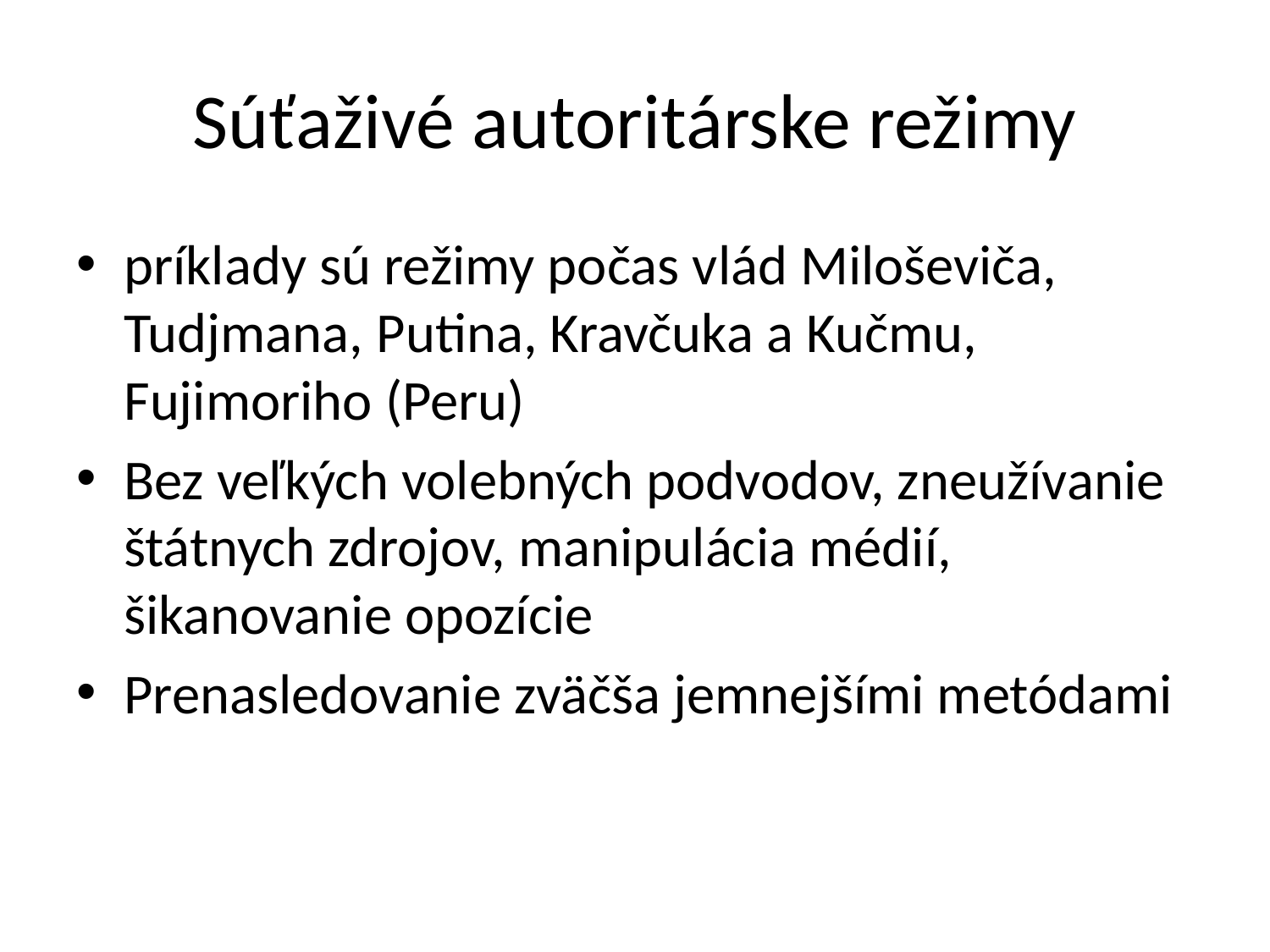

# Súťaživé autoritárske režimy
príklady sú režimy počas vlád Miloševiča, Tudjmana, Putina, Kravčuka a Kučmu, Fujimoriho (Peru)
Bez veľkých volebných podvodov, zneužívanie štátnych zdrojov, manipulácia médií, šikanovanie opozície
Prenasledovanie zväčša jemnejšími metódami